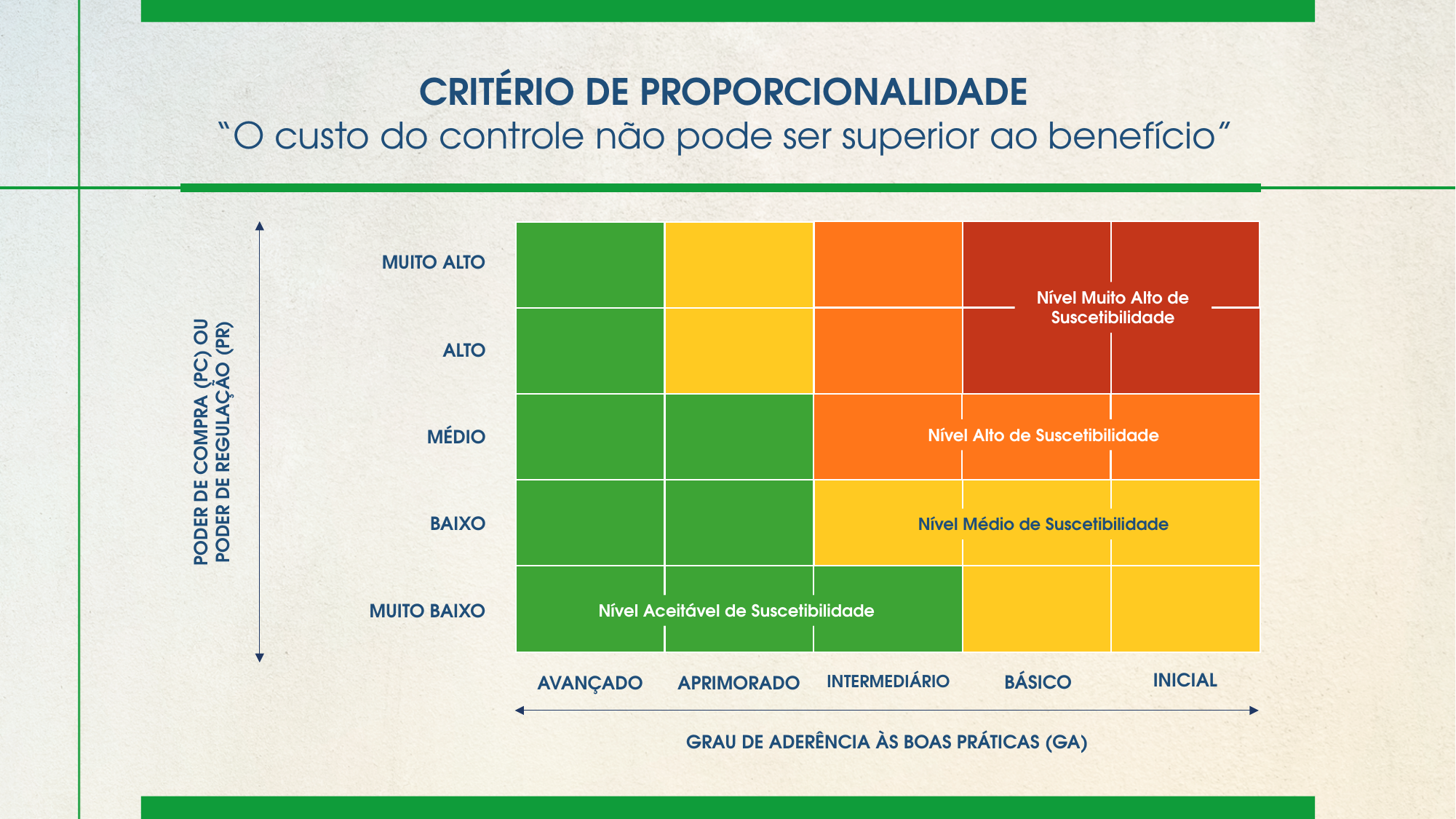

CRITÉRIO DE PROPORCIONALIDADE
“O custo do controle não pode ser superior ao benefício”

MUITO ALTO
Nível Muito Alto de Suscetibilidade

ALTO

PODER DE COMPRA (PC) OU PODER DE REGULAÇÃO (PR)
Nível Alto de Suscetibilidade
MÉDIO

BAIXO
Nível Médio de Suscetibilidade

MUITO BAIXO
Nível Aceitável de Suscetibilidade
INICIAL
INTERMEDIÁRIO
BÁSICO
AVANÇADO
APRIMORADO
GRAU DE ADERÊNCIA ÀS BOAS PRÁTICAS (GA)